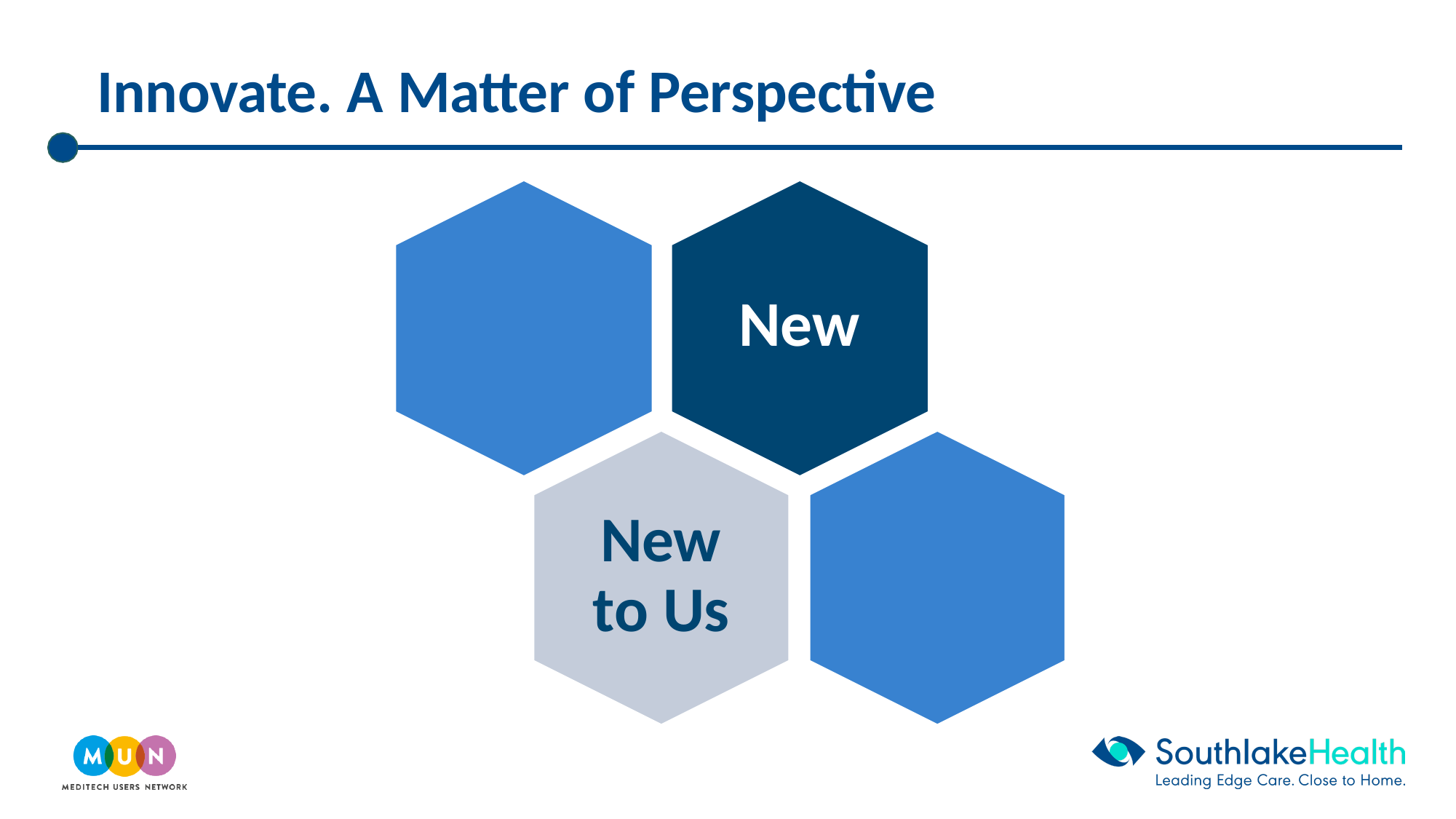

# Innovate. A Matter of Perspective

New

New to Us